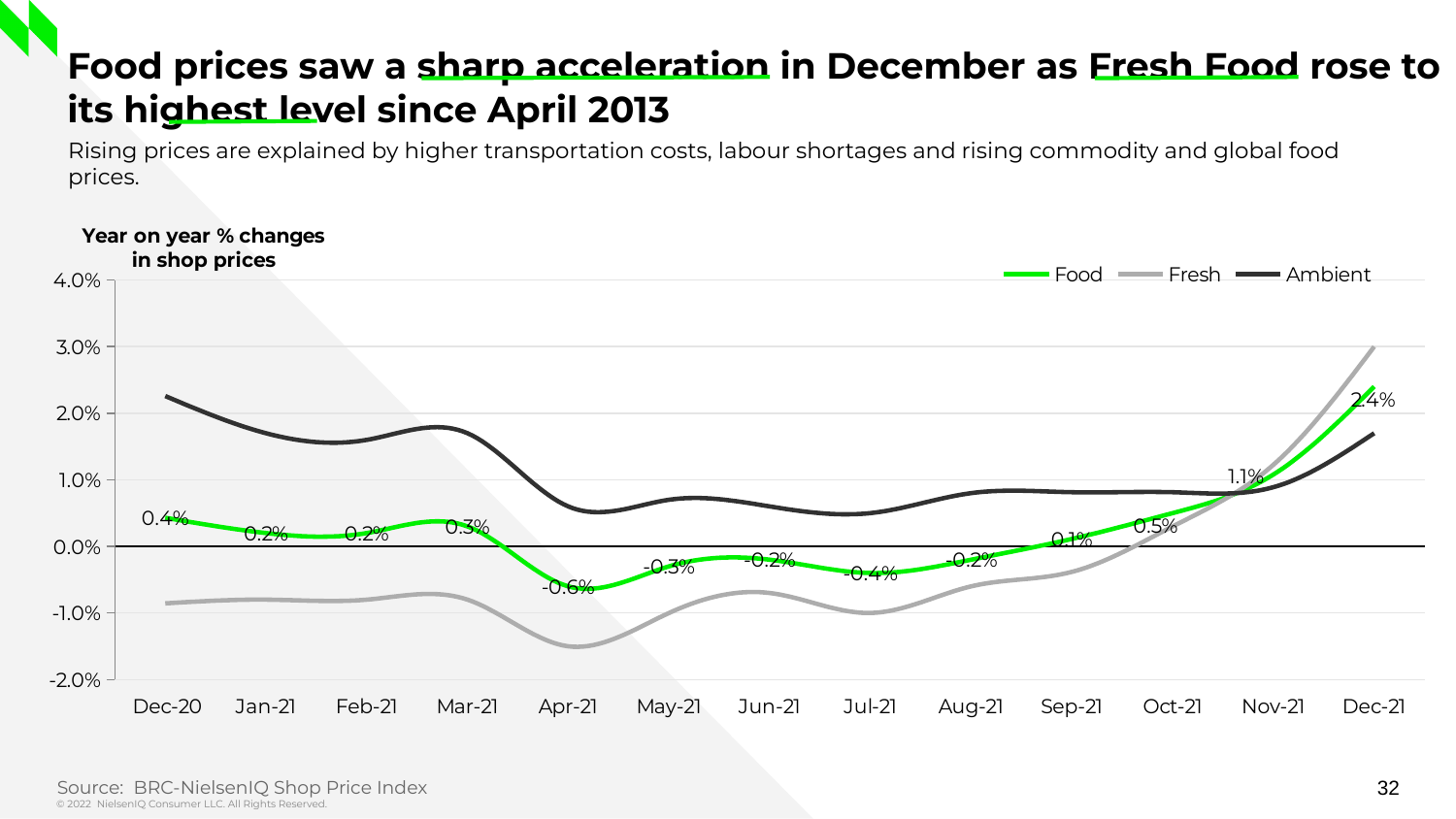

# Food prices saw a sharp acceleration in December as Fresh Food rose to its highest level since April 2013
Rising prices are explained by higher transportation costs, labour shortages and rising commodity and global food prices.

[unsupported chart]

Source:  BRC-NielsenIQ Shop Price Index